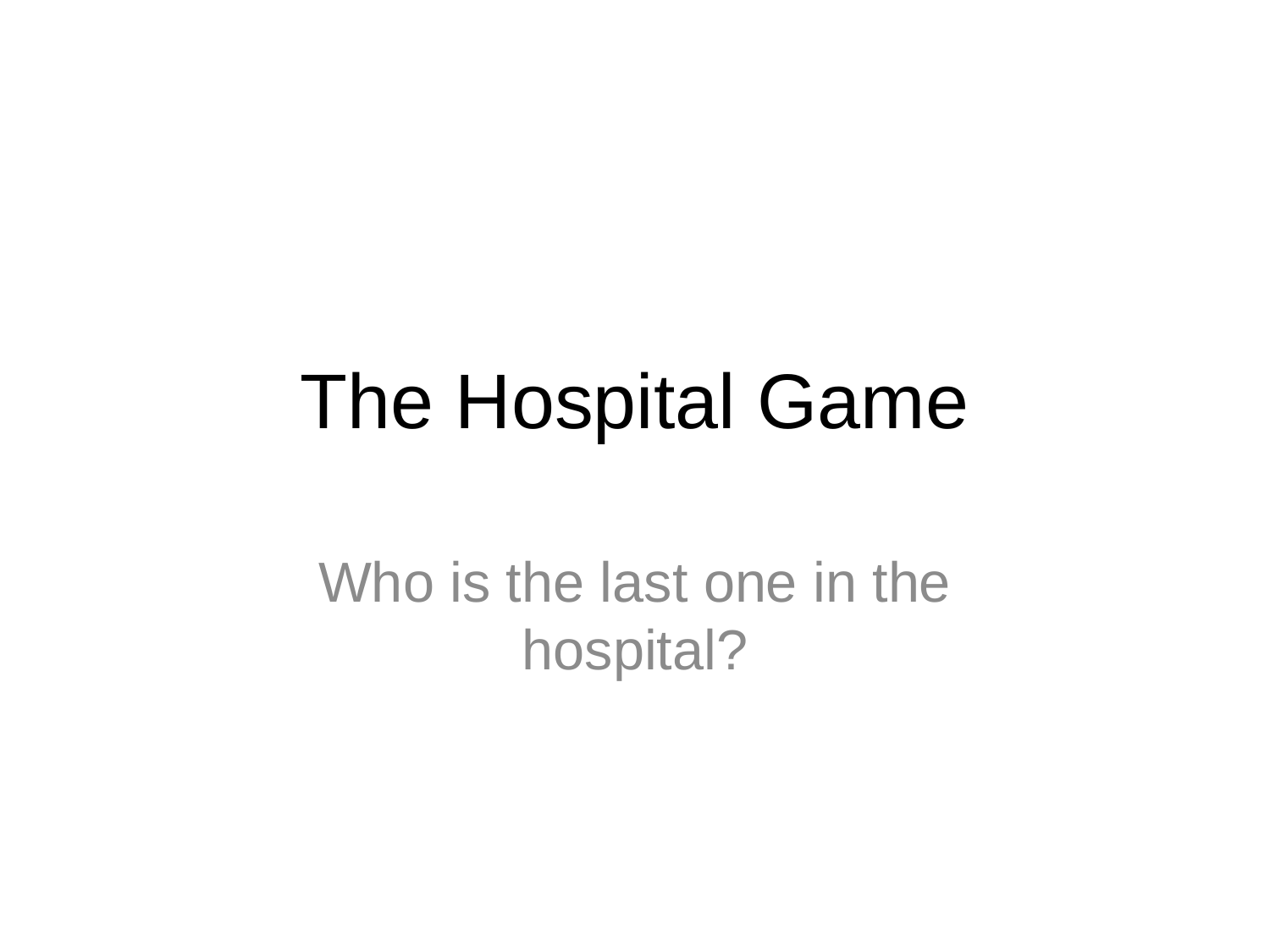

# The Hospital Game
Who is the last one in the hospital?